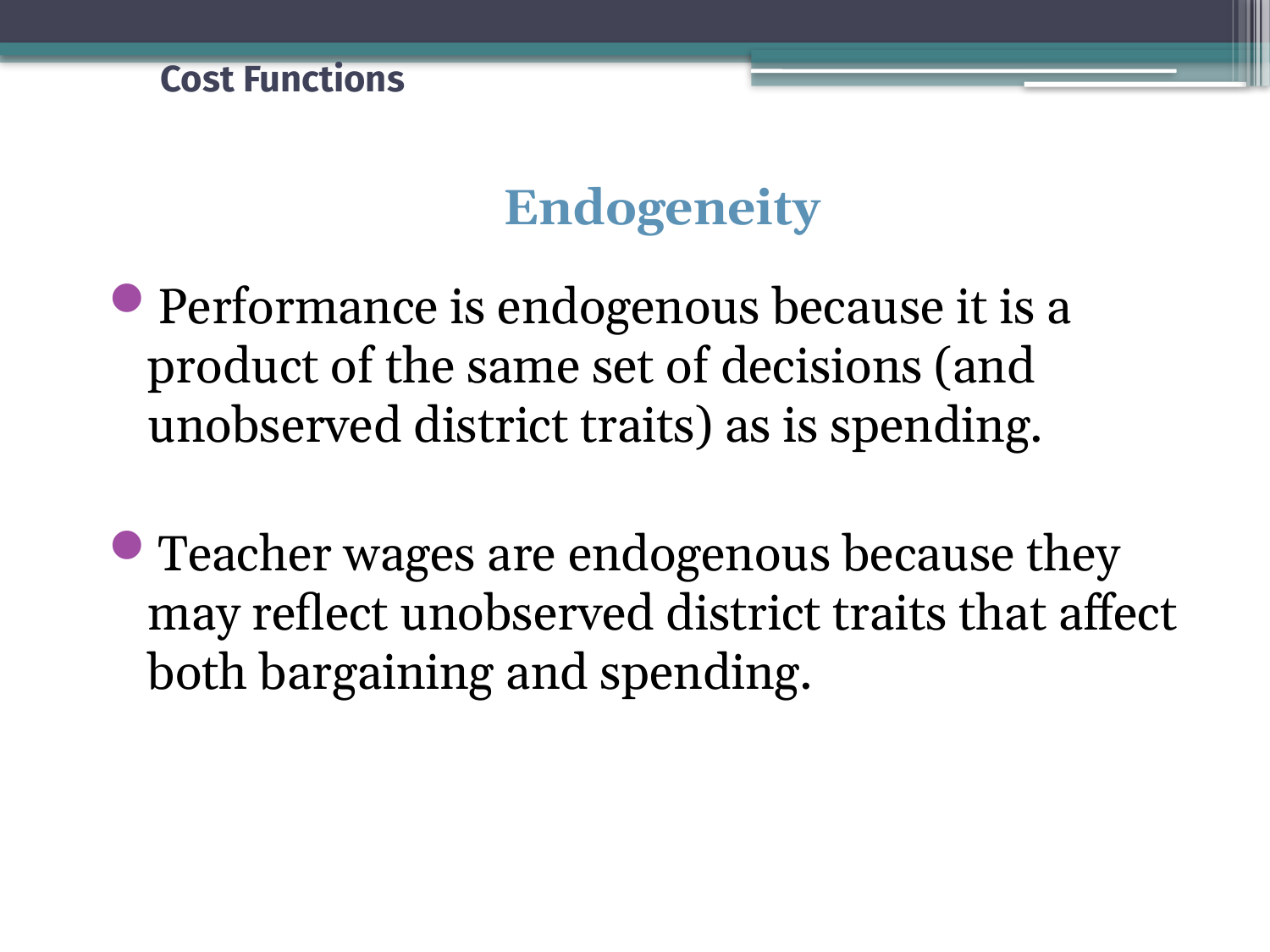

# Cost Functions
Endogeneity

Performance is endogenous because it is a product of the same set of decisions (and unobserved district traits) as is spending.

Teacher wages are endogenous because they may reflect unobserved district traits that affect both bargaining and spending.